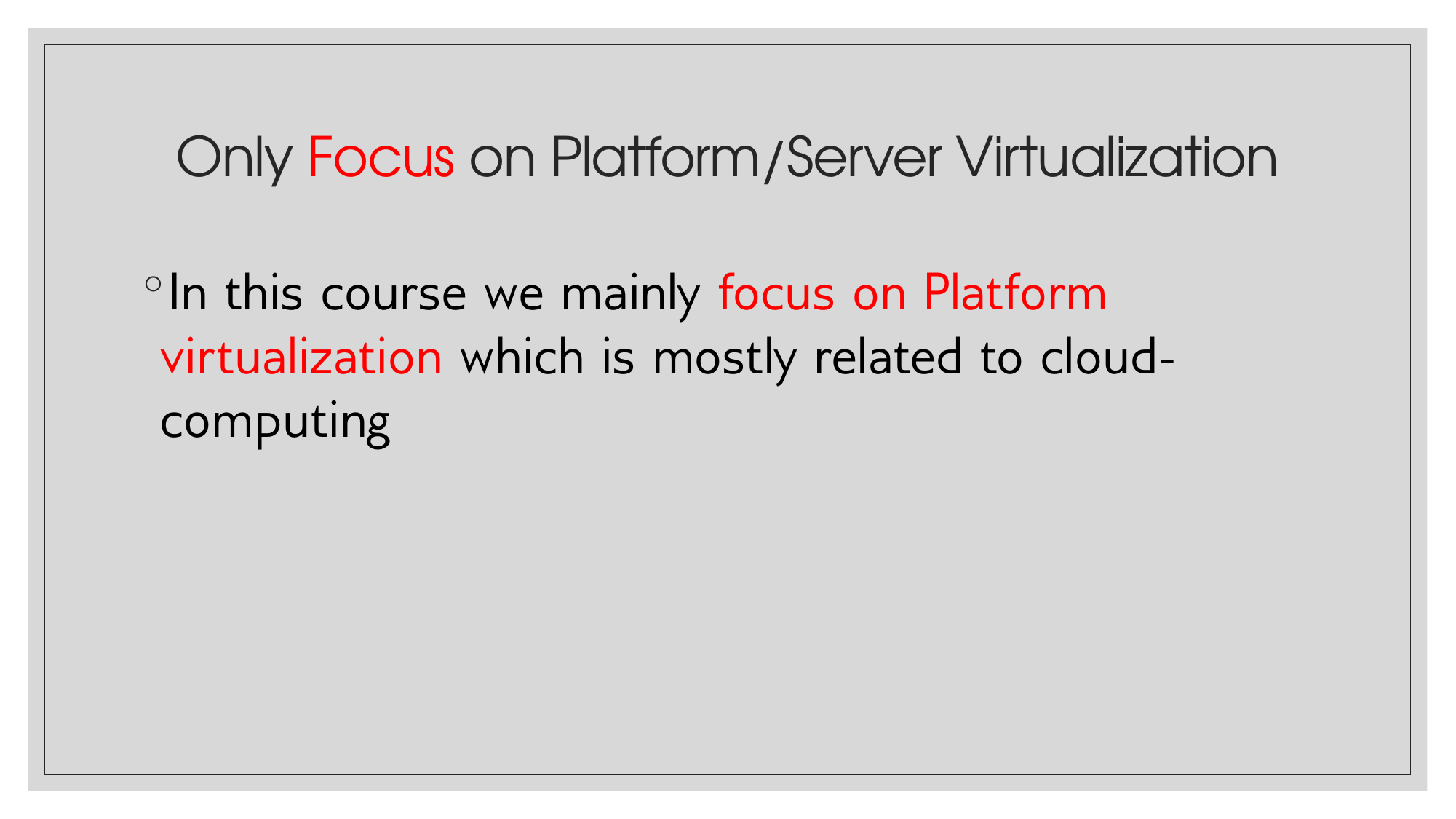

# Only Focus on Platform/Server Virtualization
In this course we mainly focus on Platform virtualization which is mostly related to cloud-computing